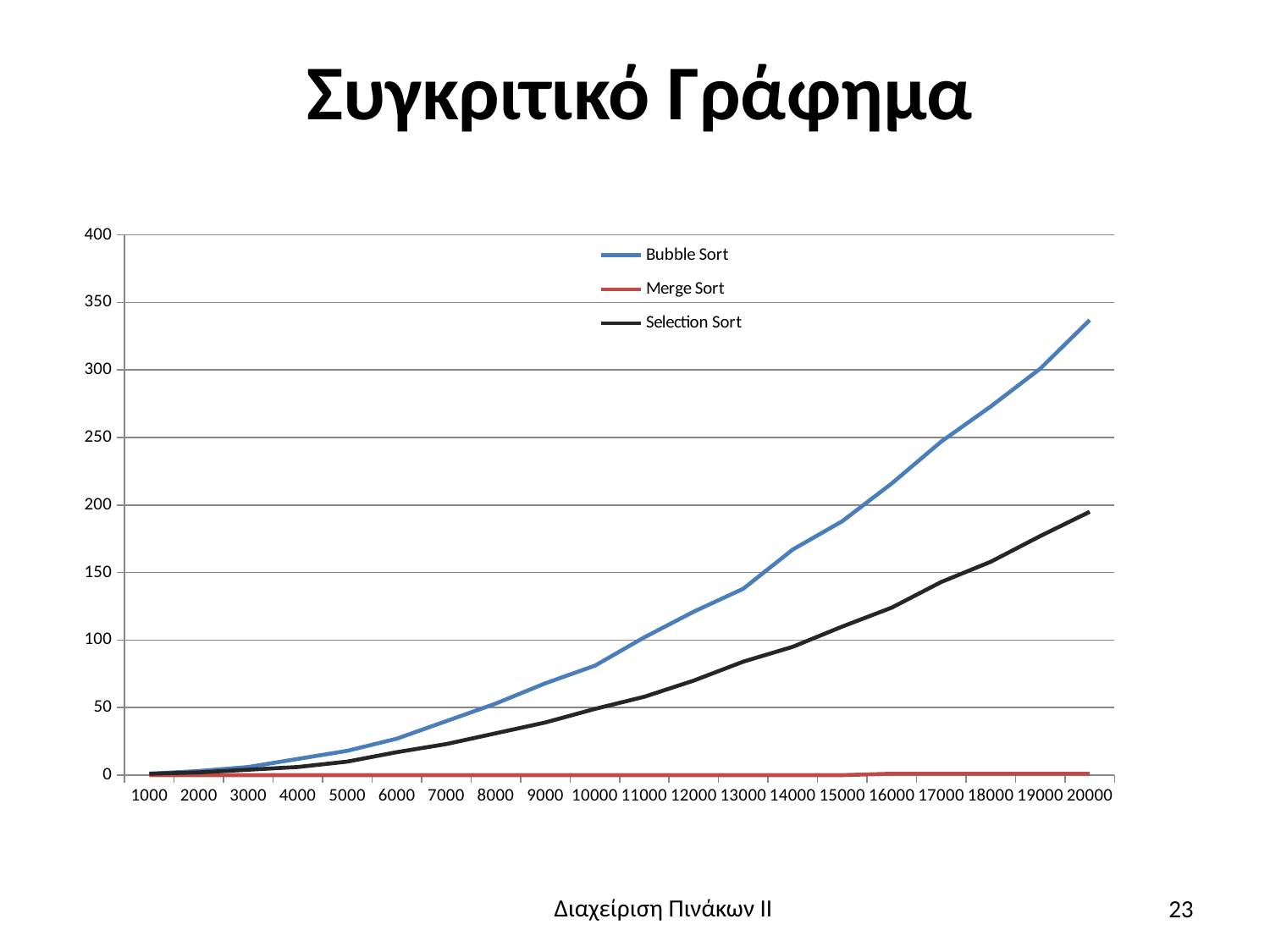

# Συγκριτικό Γράφημα

### Chart

| Category | Bubble Sort | Merge Sort | Selection Sort |
|---|---|---|---|
| 1000 | 1.0 | 0.0 | 1.0 |
| 2000 | 3.0 | 0.0 | 2.0 |
| 3000 | 6.0 | 0.0 | 4.0 |
| 4000 | 12.0 | 0.0 | 6.0 |
| 5000 | 18.0 | 0.0 | 10.0 |
| 6000 | 27.0 | 0.0 | 17.0 |
| 7000 | 40.0 | 0.0 | 23.0 |
| 8000 | 53.0 | 0.0 | 31.0 |
| 9000 | 68.0 | 0.0 | 39.0 |
| 10000 | 81.0 | 0.0 | 49.0 |
| 11000 | 102.0 | 0.0 | 58.0 |
| 12000 | 121.0 | 0.0 | 70.0 |
| 13000 | 138.0 | 0.0 | 84.0 |
| 14000 | 167.0 | 0.0 | 95.0 |
| 15000 | 188.0 | 0.0 | 110.0 |
| 16000 | 216.0 | 1.0 | 124.0 |
| 17000 | 247.0 | 1.0 | 143.0 |
| 18000 | 273.0 | 1.0 | 158.0 |
| 19000 | 301.0 | 1.0 | 177.0 |
| 20000 | 337.0 | 1.0 | 195.0 |
23
Διαχείριση Πινάκων ΙΙ